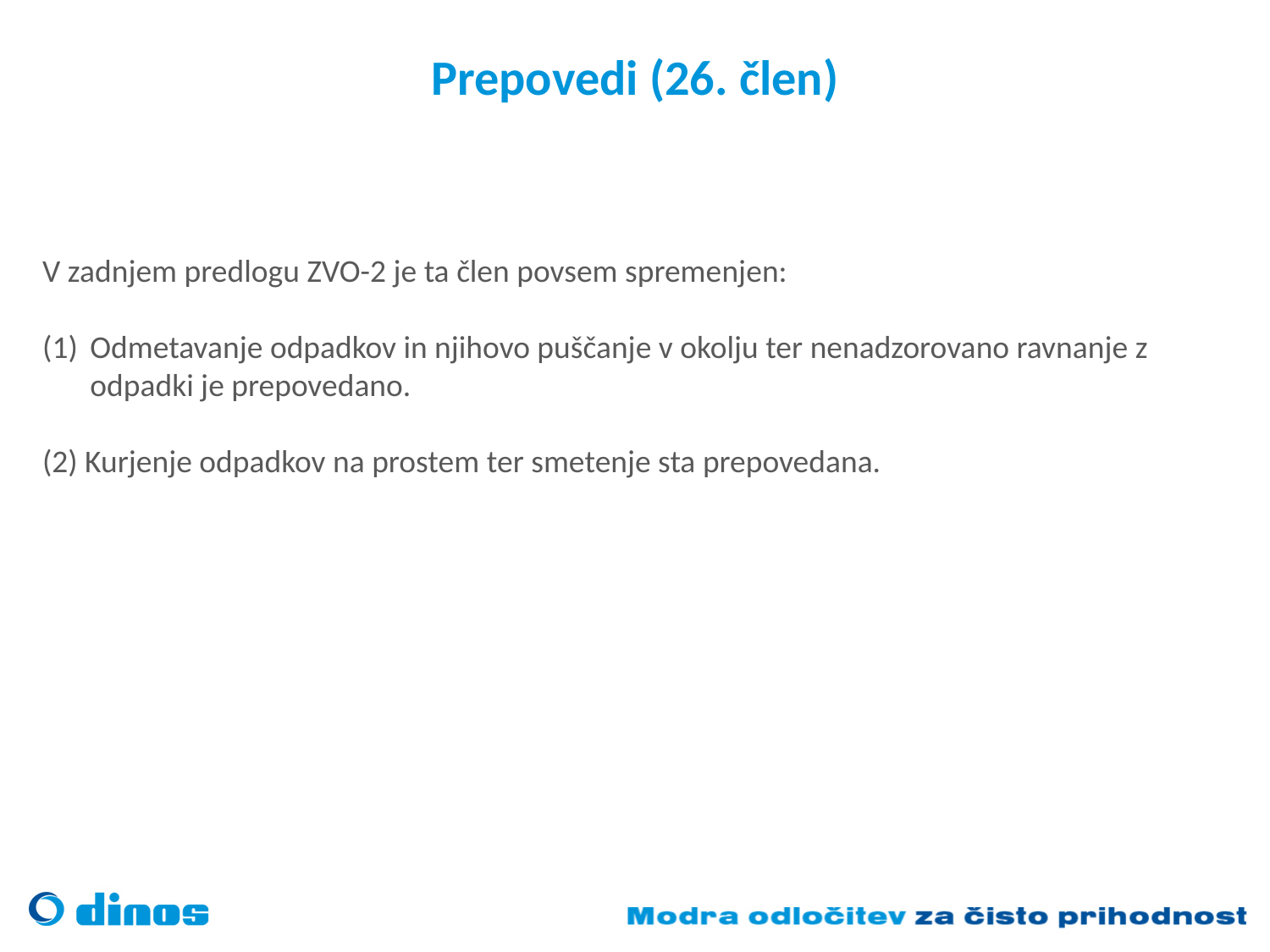

# Prepovedi (26. člen)

V zadnjem predlogu ZVO-2 je ta člen povsem spremenjen:

Odmetavanje odpadkov in njihovo puščanje v okolju ter nenadzorovano ravnanje z odpadki je prepovedano.

(2) Kurjenje odpadkov na prostem ter smetenje sta prepovedana.